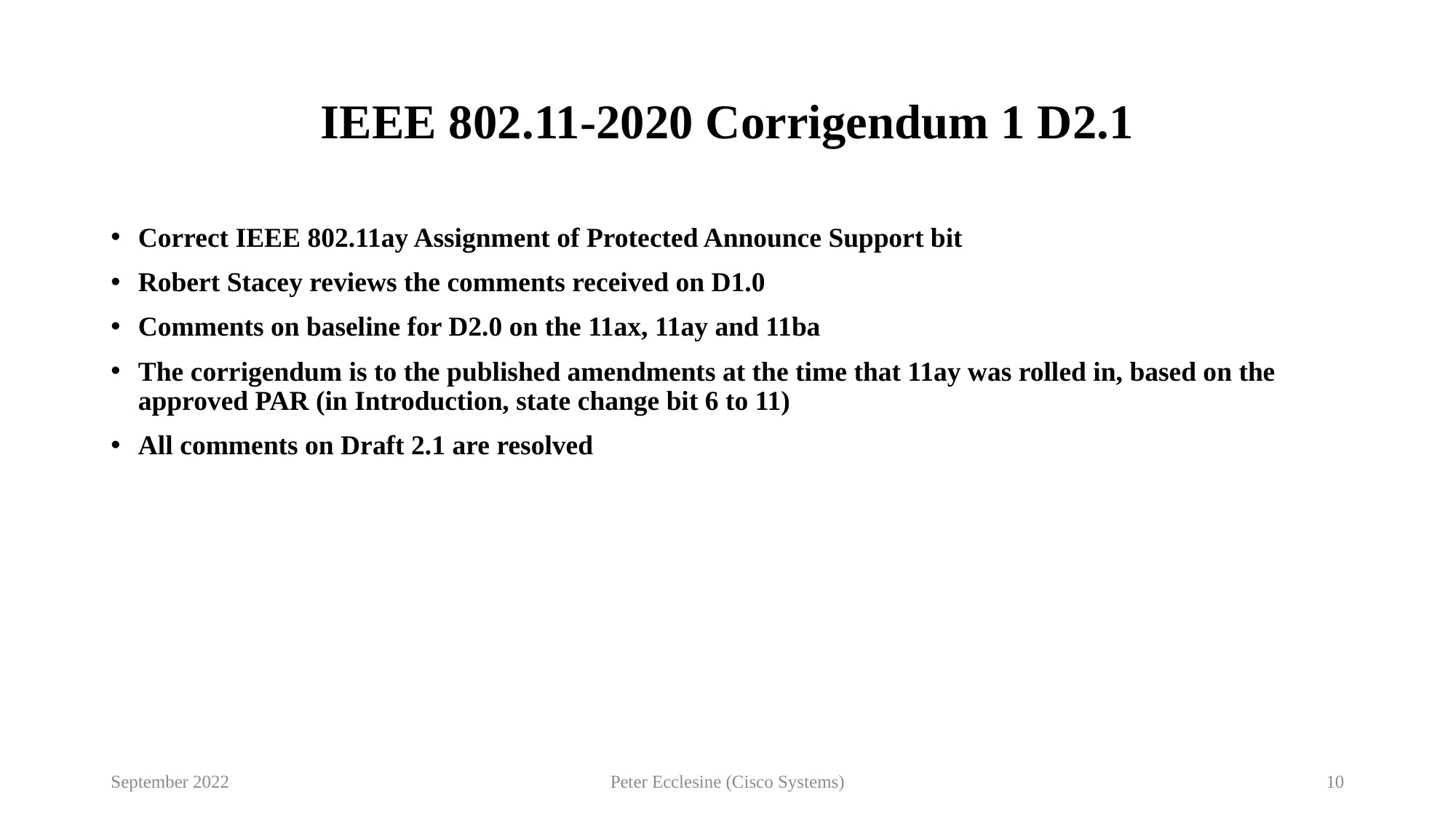

# IEEE 802.11-2020 Corrigendum 1 D2.1
Correct IEEE 802.11ay Assignment of Protected Announce Support bit
Robert Stacey reviews the comments received on D1.0
Comments on baseline for D2.0 on the 11ax, 11ay and 11ba
The corrigendum is to the published amendments at the time that 11ay was rolled in, based on the approved PAR (in Introduction, state change bit 6 to 11)
All comments on Draft 2.1 are resolved

September 2022
Peter Ecclesine (Cisco Systems)
10